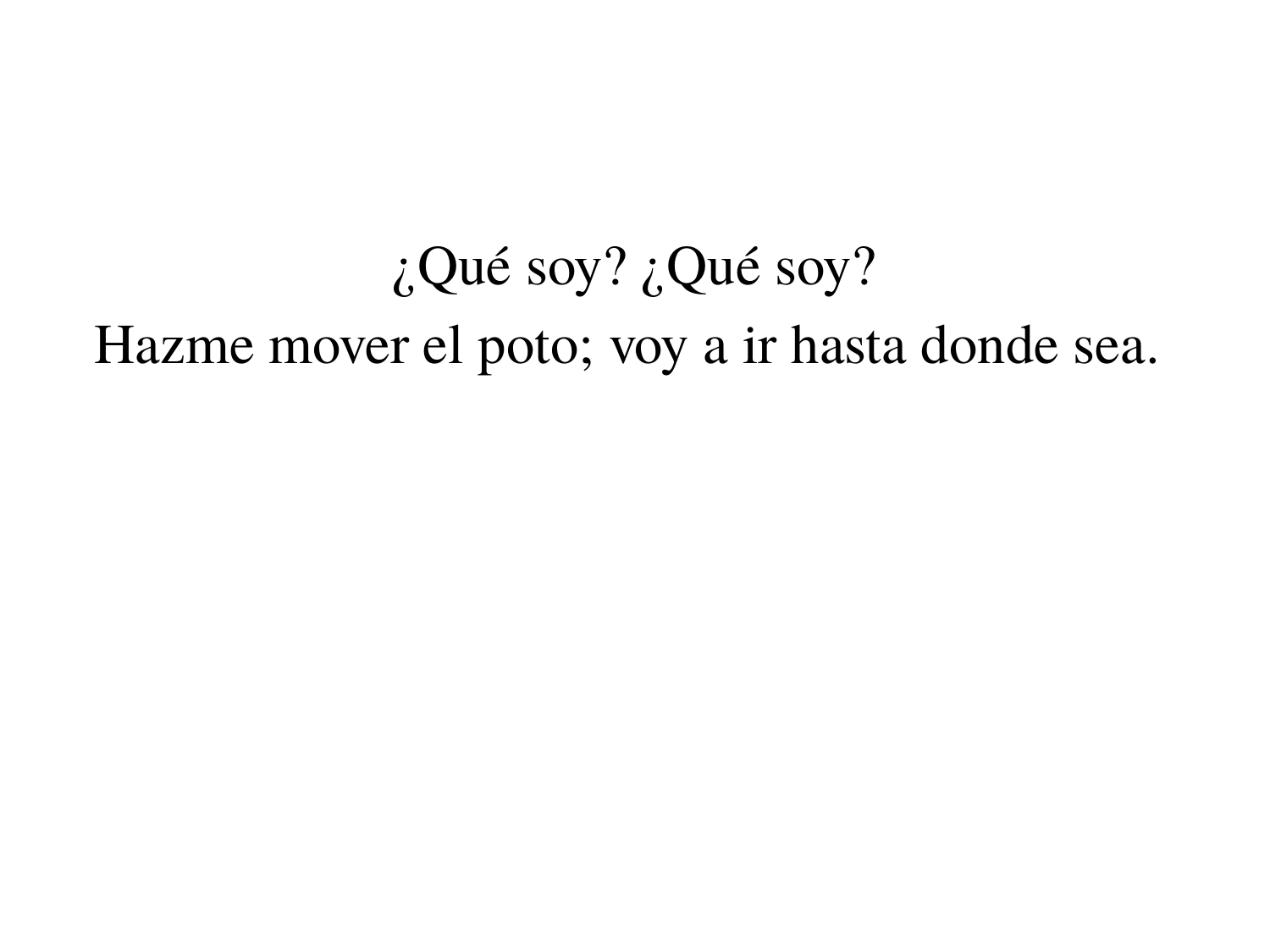

#
¿Qué soy? ¿Qué soy?
Hazme mover el poto; voy a ir hasta donde sea.